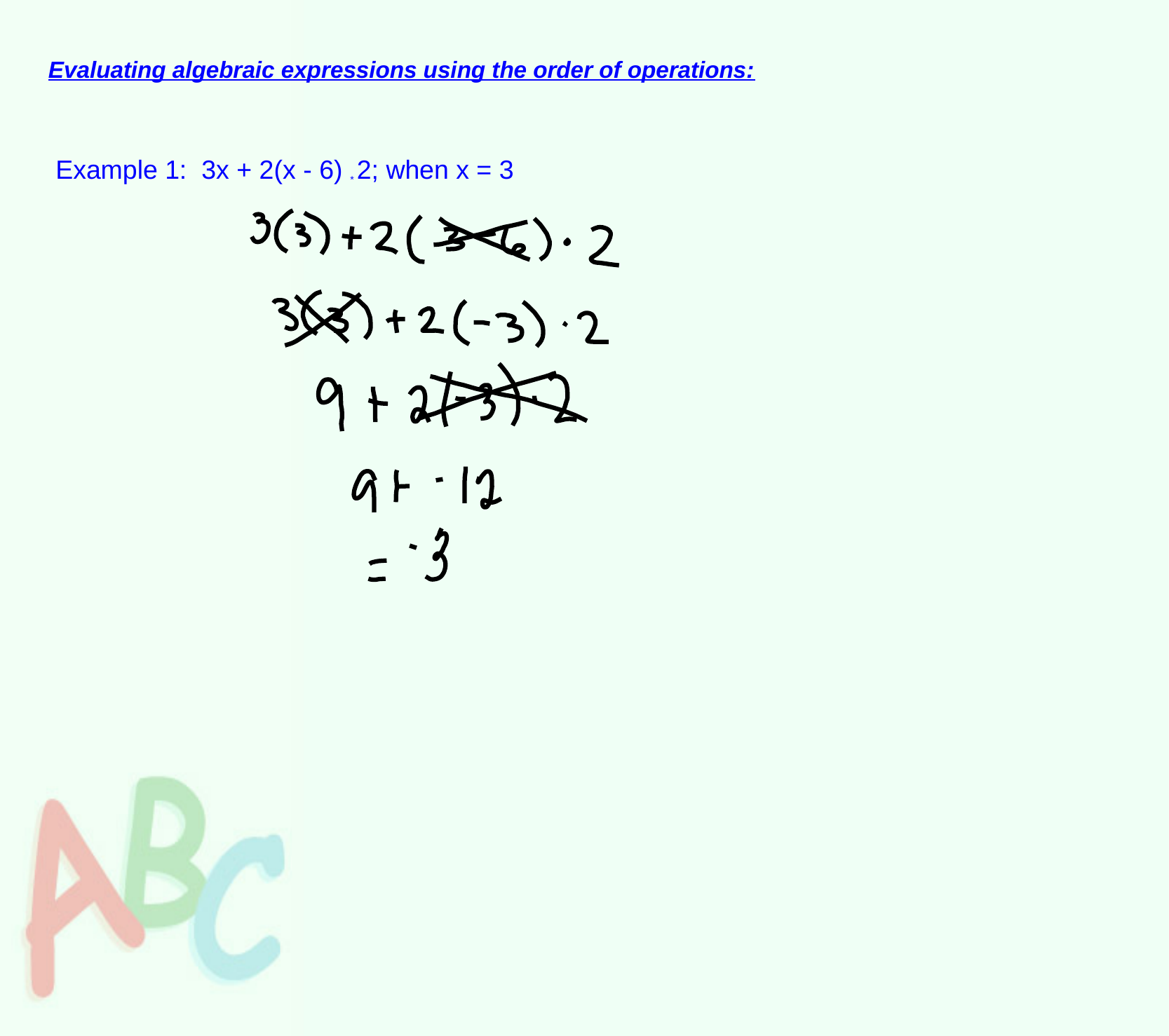

Evaluating algebraic expressions using the order of operations:
Example 1:  3x + 2(x - 6) * 2; when x = 3